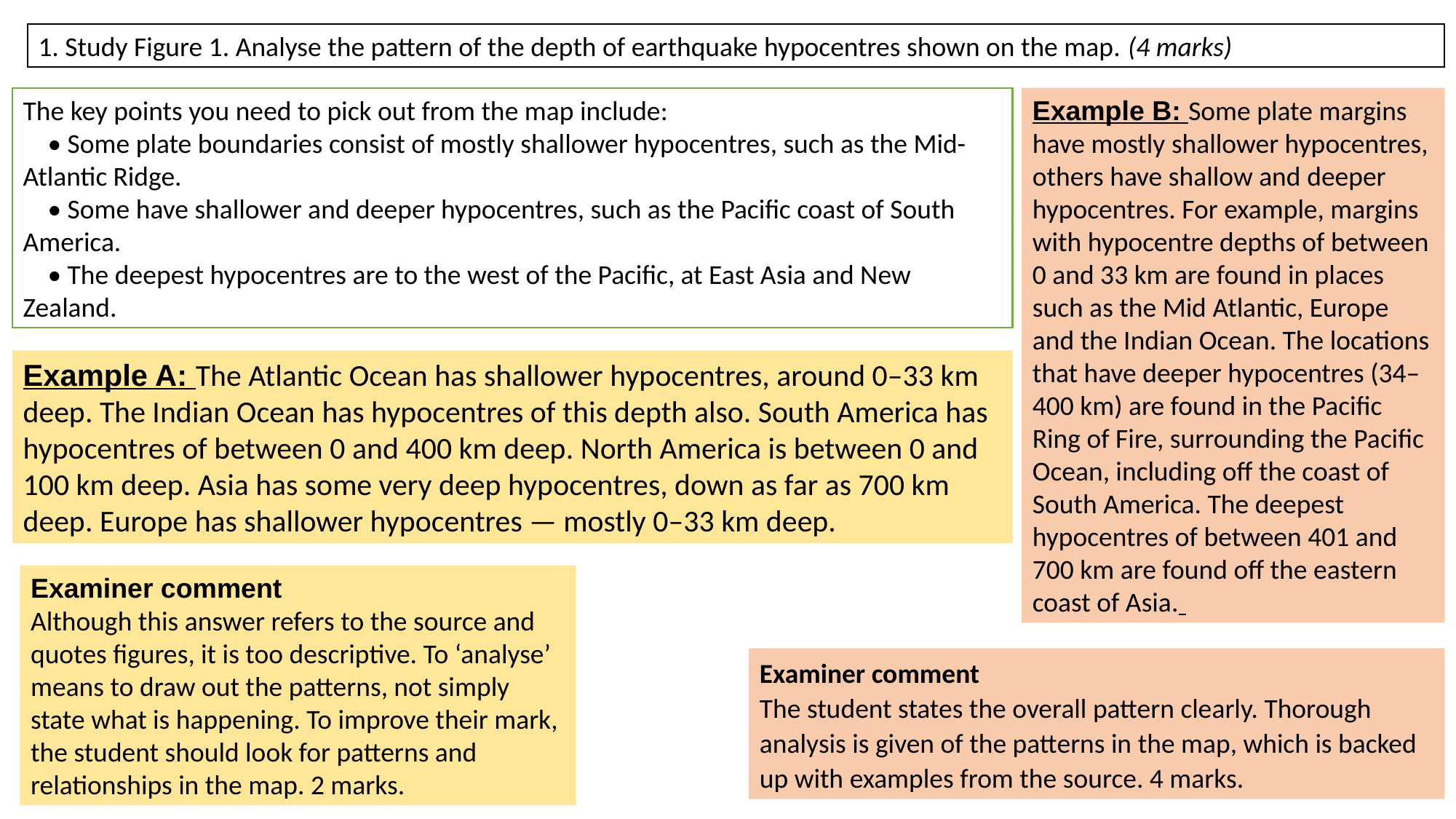

1. Study Figure 1. Analyse the pattern of the depth of earthquake hypocentres shown on the map. (4 marks)
The key points you need to pick out from the map include:
    • Some plate boundaries consist of mostly shallower hypocentres, such as the Mid-Atlantic Ridge.
    • Some have shallower and deeper hypocentres, such as the Pacific coast of South America.
    • The deepest hypocentres are to the west of the Pacific, at East Asia and New Zealand.
Example B: Some plate margins have mostly shallower hypocentres, others have shallow and deeper hypocentres. For example, margins with hypocentre depths of between 0 and 33 km are found in places such as the Mid Atlantic, Europe and the Indian Ocean. The locations that have deeper hypocentres (34–400 km) are found in the Pacific Ring of Fire, surrounding the Pacific Ocean, including off the coast of South America. The deepest hypocentres of between 401 and 700 km are found off the eastern coast of Asia.
Example A: The Atlantic Ocean has shallower hypocentres, around 0–33 km deep. The Indian Ocean has hypocentres of this depth also. South America has hypocentres of between 0 and 400 km deep. North America is between 0 and 100 km deep. Asia has some very deep hypocentres, down as far as 700 km deep. Europe has shallower hypocentres — mostly 0–33 km deep.
Examiner comment
Although this answer refers to the source and quotes figures, it is too descriptive. To ‘analyse’ means to draw out the patterns, not simply state what is happening. To improve their mark, the student should look for patterns and relationships in the map. 2 marks.
Examiner comment
The student states the overall pattern clearly. Thorough analysis is given of the patterns in the map, which is backed up with examples from the source. 4 marks.